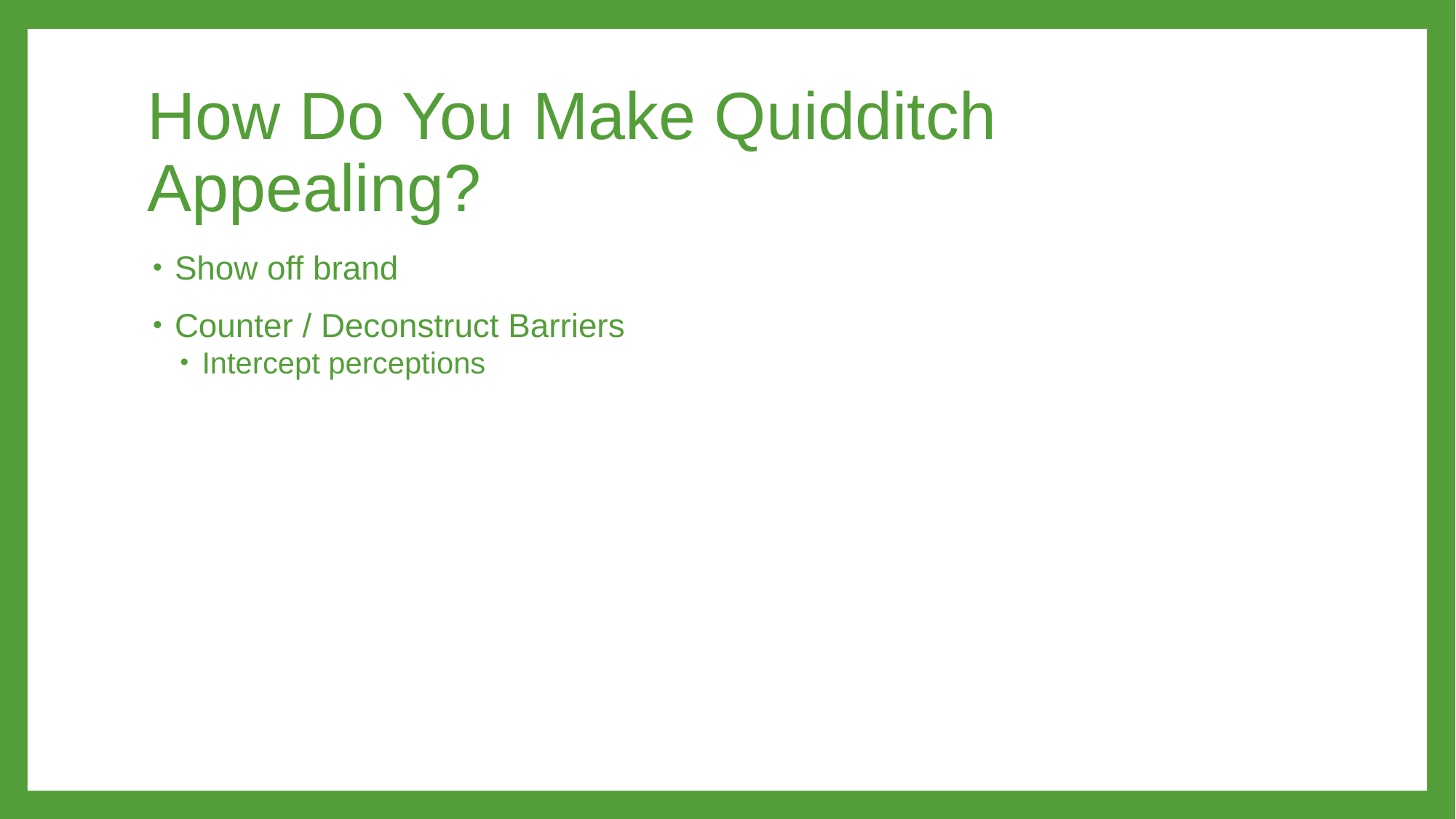

# How Do You Make Quidditch Appealing?
Show off brand
Counter / Deconstruct Barriers
Intercept perceptions